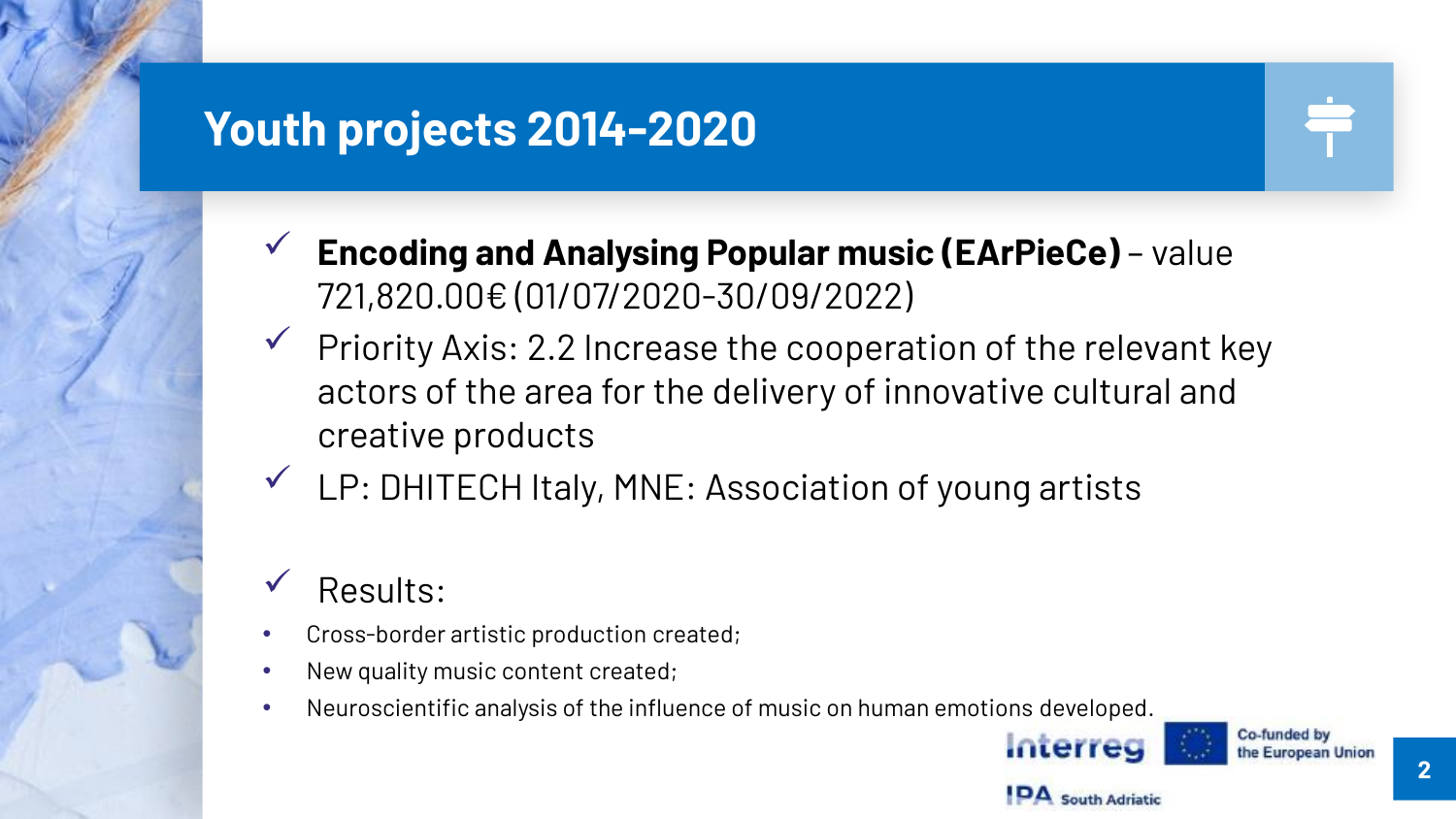

# Youth projects 2014-2020

Encoding and Analysing Popular music (EArPieCe) – value 721,820.00€ (01/07/2020-30/09/2022)
Priority Axis: 2.2 Increase the cooperation of the relevant key actors of the area for the delivery of innovative cultural and creative products
LP: DHITECH Italy, MNE: Association of young artists

Results:
Cross-border artistic production created;
New quality music content created;
Neuroscientific analysis of the influence of music on human emotions developed.
2